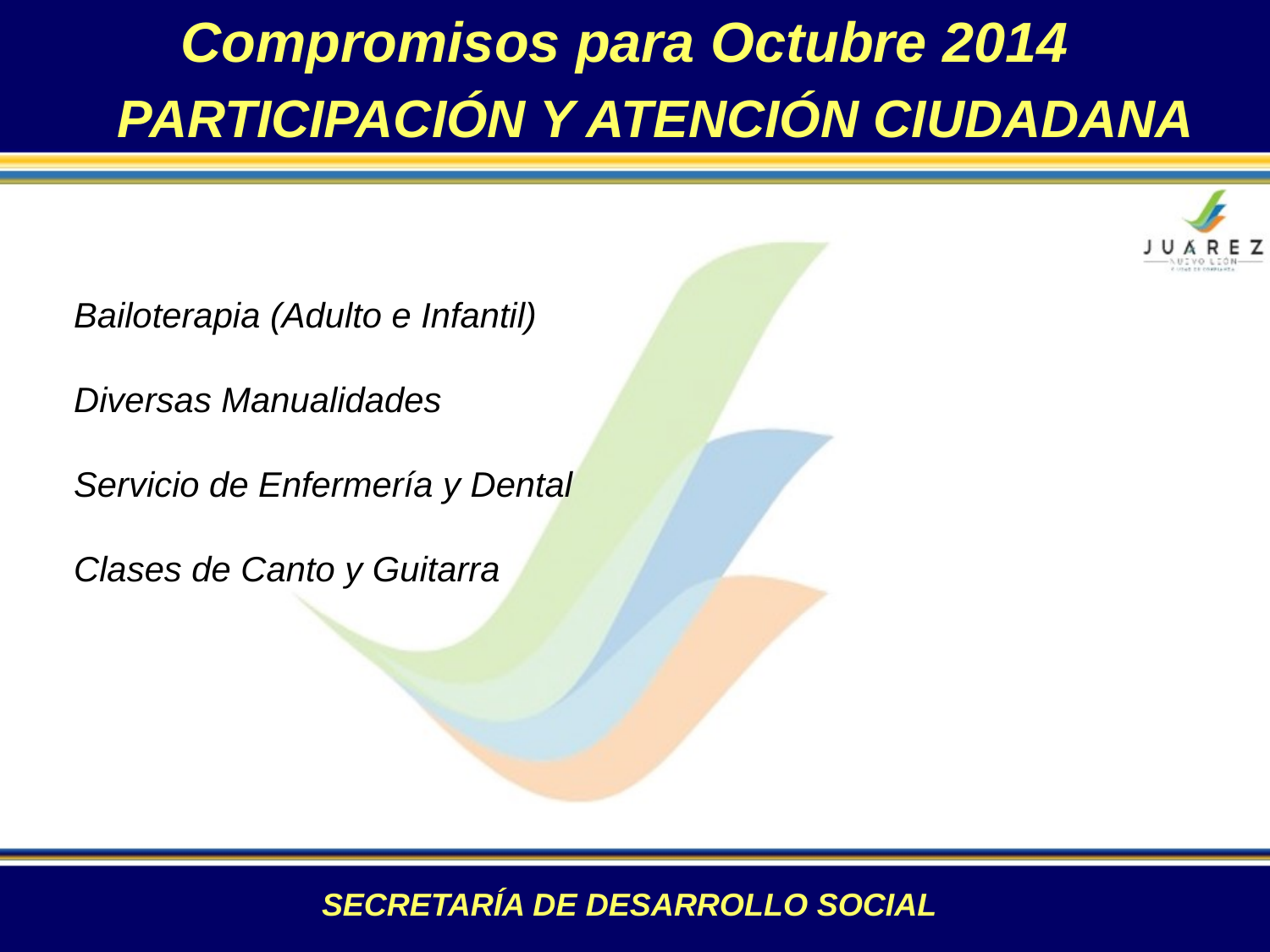

Compromisos para Octubre 2014
 PARTICIPACIÓN Y ATENCIÓN CIUDADANA

Bailoterapia (Adulto e Infantil)

Diversas Manualidades

Servicio de Enfermería y Dental

Clases de Canto y Guitarra

SECRETARÍA DE DESARROLLO SOCIAL